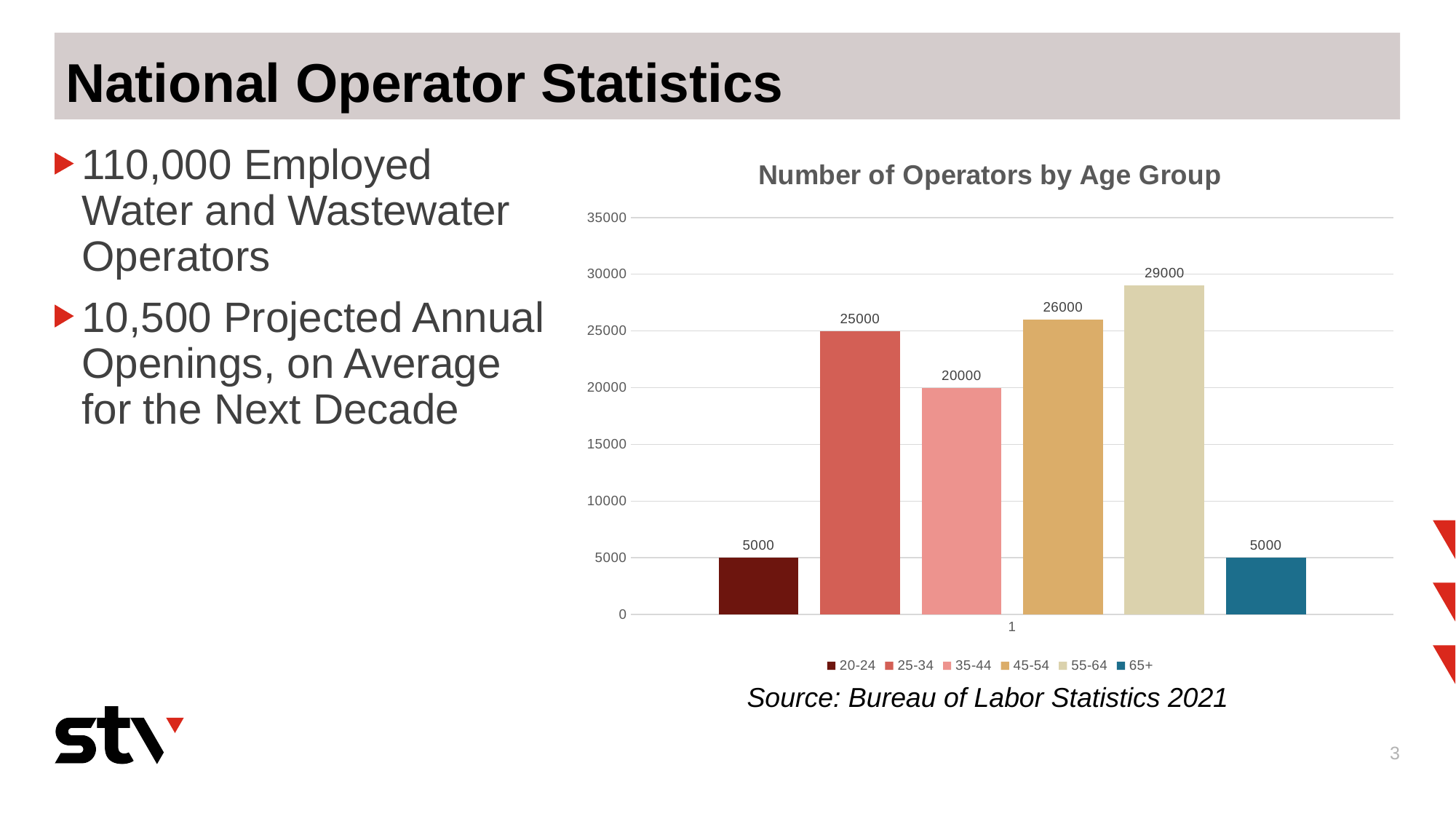

National Operator Statistics

### Chart: Number of Operators by Age Group

| Category | 20-24 | 25-34 | 35-44 | 45-54 | 55-64 | 65+ |
|---|---|---|---|---|---|---|
110,000 Employed Water and Wastewater Operators
10,500 Projected Annual Openings, on Average for the Next Decade

Source: Bureau of Labor Statistics 2021

3